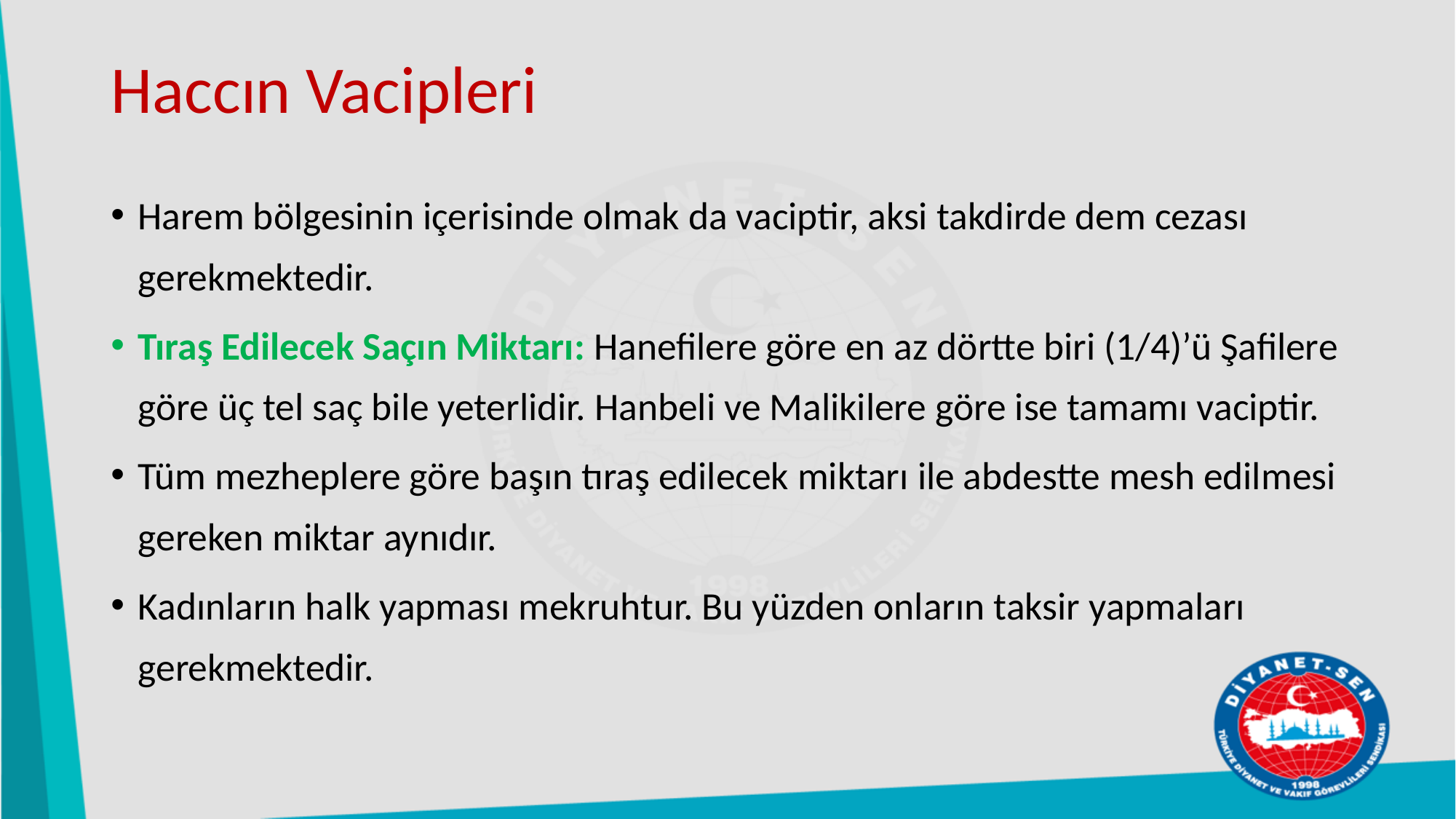

# Haccın Vacipleri
Harem bölgesinin içerisinde olmak da vaciptir, aksi takdirde dem cezası gerekmektedir.
Tıraş Edilecek Saçın Miktarı: Hanefilere göre en az dörtte biri (1/4)’ü Şafilere göre üç tel saç bile yeterlidir. Hanbeli ve Malikilere göre ise tamamı vaciptir.
Tüm mezheplere göre başın tıraş edilecek miktarı ile abdestte mesh edilmesi gereken miktar aynıdır.
Kadınların halk yapması mekruhtur. Bu yüzden onların taksir yapmaları gerekmektedir.